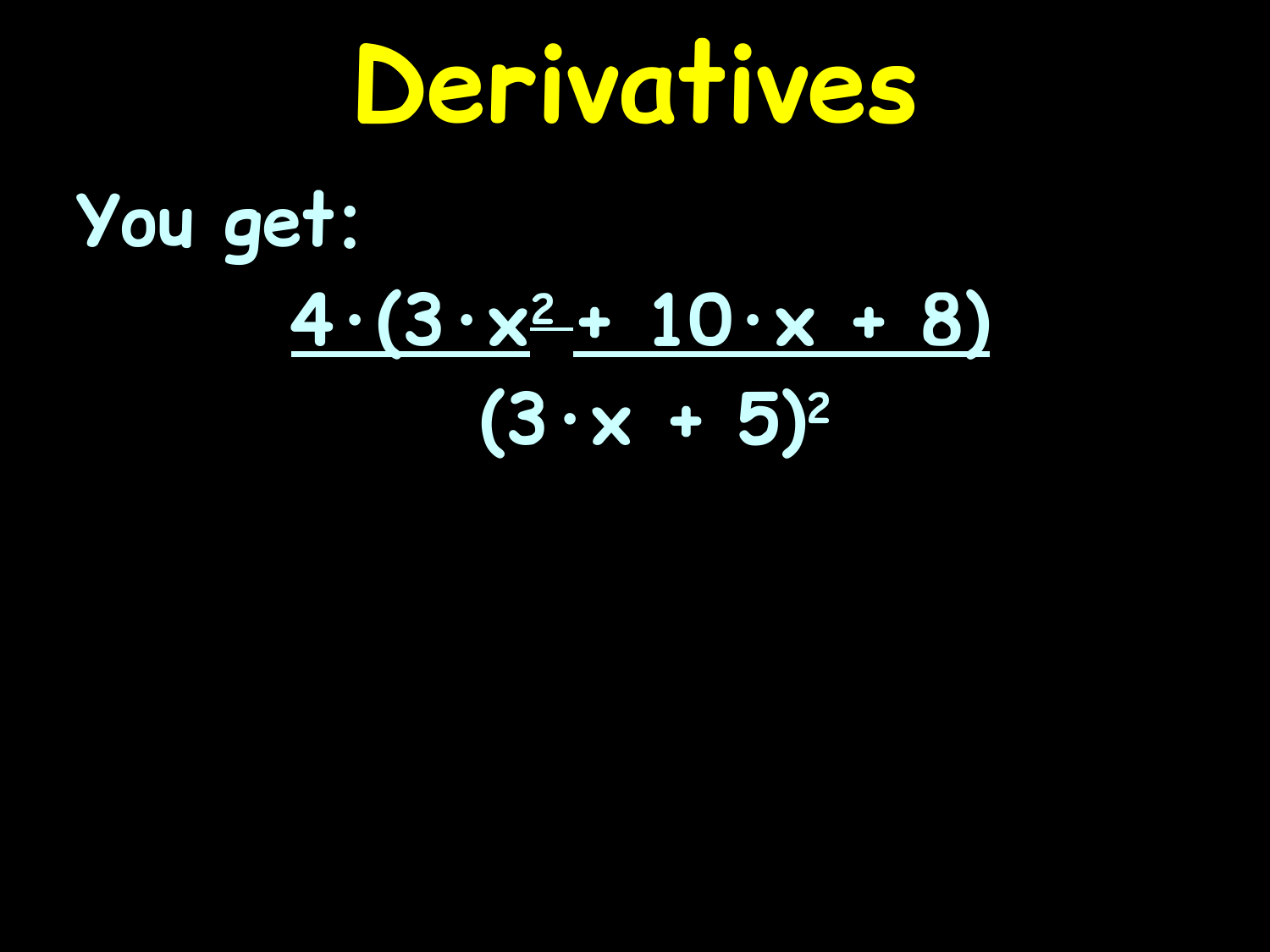

# Derivatives
You get:
4·(3·x2 + 10·x + 8)
  (3·x + 5)2